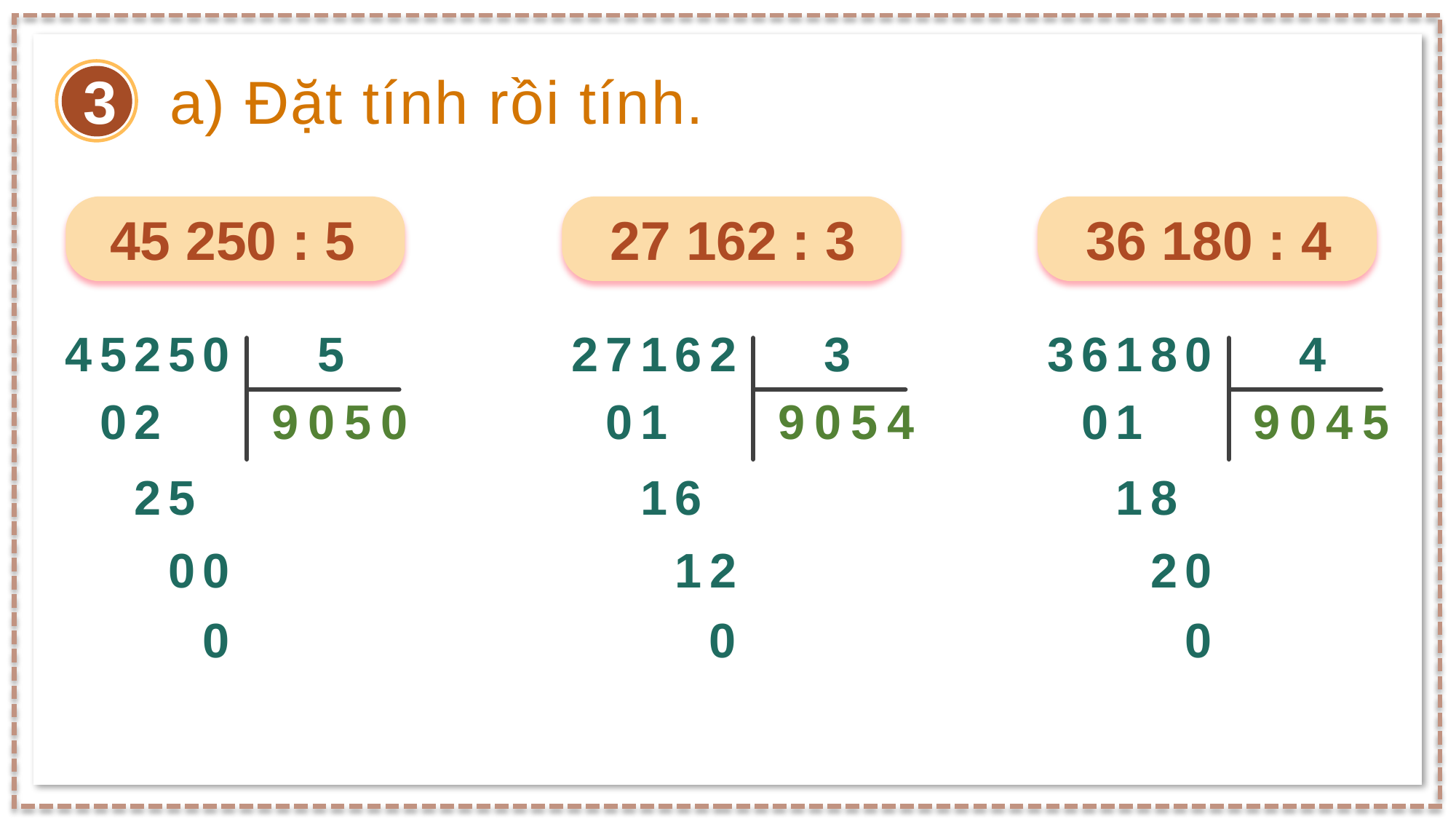

3

a) Đặt tính rồi tính.

45 250 : 5
27 162 : 3
36 180 : 4
4
5
2
5
0
5
2
7
1
6
2
3
3
6
1
8
0
4
0
2
9
0
5
0
0
1
9
0
5
4
0
1
9
0
4
5
2
5
1
6
1
8
0
0
1
2
2
0
0
0
0